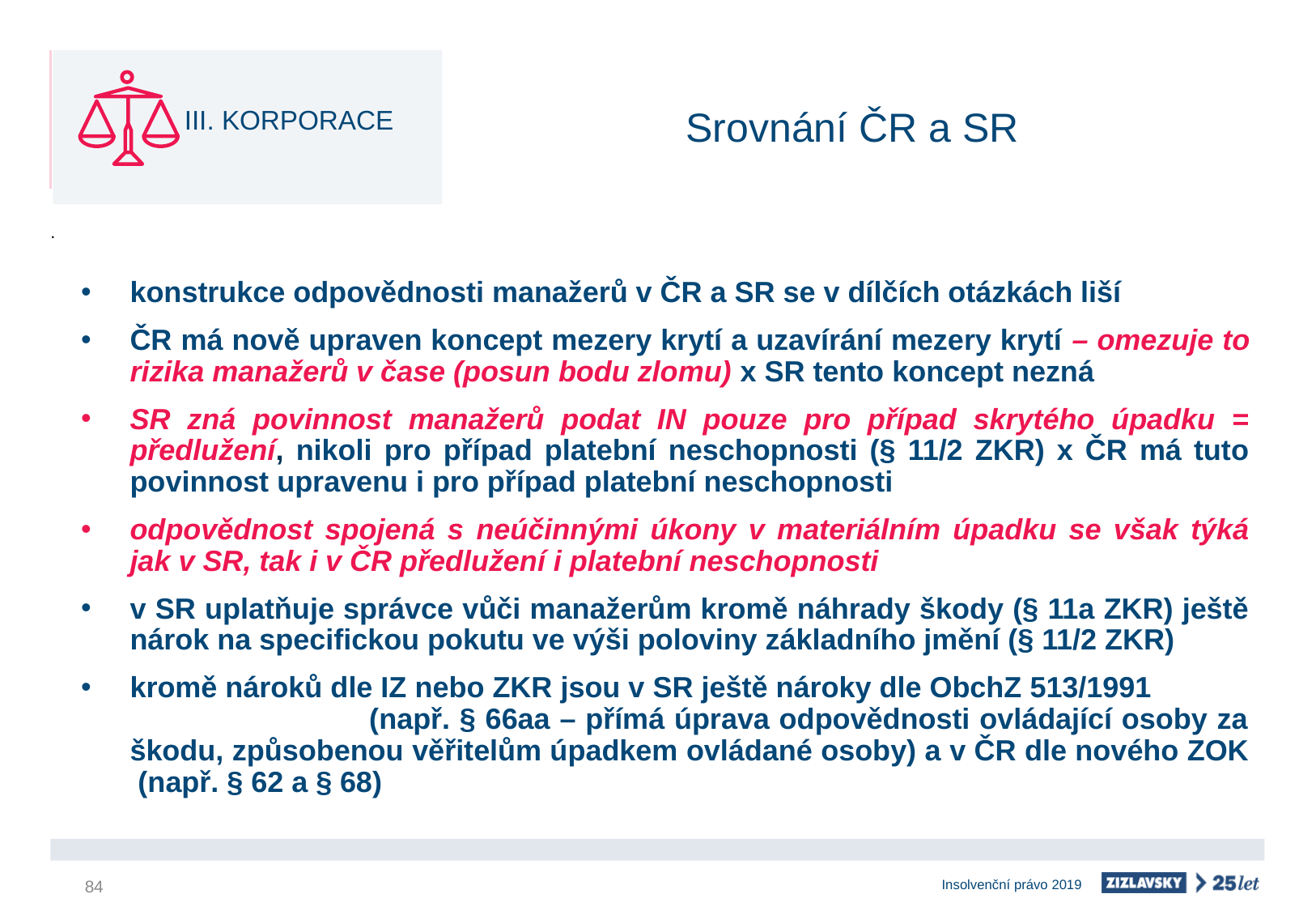

III. KORPORACE
# Srovnání ČR a SR
konstrukce odpovědnosti manažerů v ČR a SR se v dílčích otázkách liší
ČR má nově upraven koncept mezery krytí a uzavírání mezery krytí – omezuje to rizika manažerů v čase (posun bodu zlomu) x SR tento koncept nezná
SR zná povinnost manažerů podat IN pouze pro případ skrytého úpadku = předlužení, nikoli pro případ platební neschopnosti (§ 11/2 ZKR) x ČR má tuto povinnost upravenu i pro případ platební neschopnosti
odpovědnost spojená s neúčinnými úkony v materiálním úpadku se však týká jak v SR, tak i v ČR předlužení i platební neschopnosti
v SR uplatňuje správce vůči manažerům kromě náhrady škody (§ 11a ZKR) ještě nárok na specifickou pokutu ve výši poloviny základního jmění (§ 11/2 ZKR)
kromě nároků dle IZ nebo ZKR jsou v SR ještě nároky dle ObchZ 513/1991                                      (např. § 66aa – přímá úprava odpovědnosti ovládající osoby za škodu, způsobenou věřitelům úpadkem ovládané osoby) a v ČR dle nového ZOK  (např. § 62 a § 68)
84
Insolvenční právo 2019